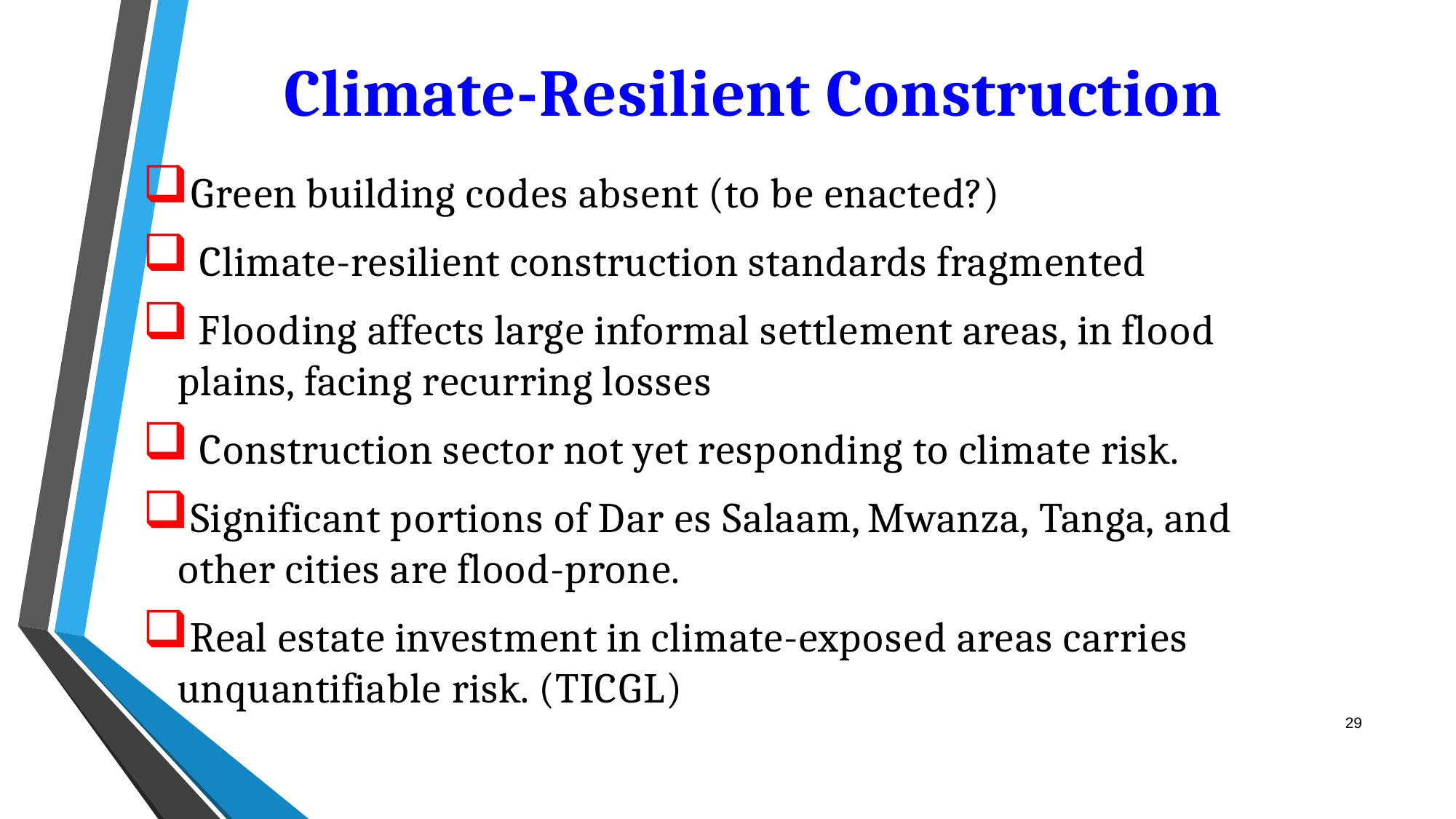

# Climate-Resilient Construction
Green building codes absent (to be enacted?)
 Climate-resilient construction standards fragmented
 Flooding affects large informal settlement areas, in flood plains, facing recurring losses
 Construction sector not yet responding to climate risk.
Significant portions of Dar es Salaam, Mwanza, Tanga, and other cities are flood-prone.
Real estate investment in climate-exposed areas carries unquantifiable risk. (TICGL)
29